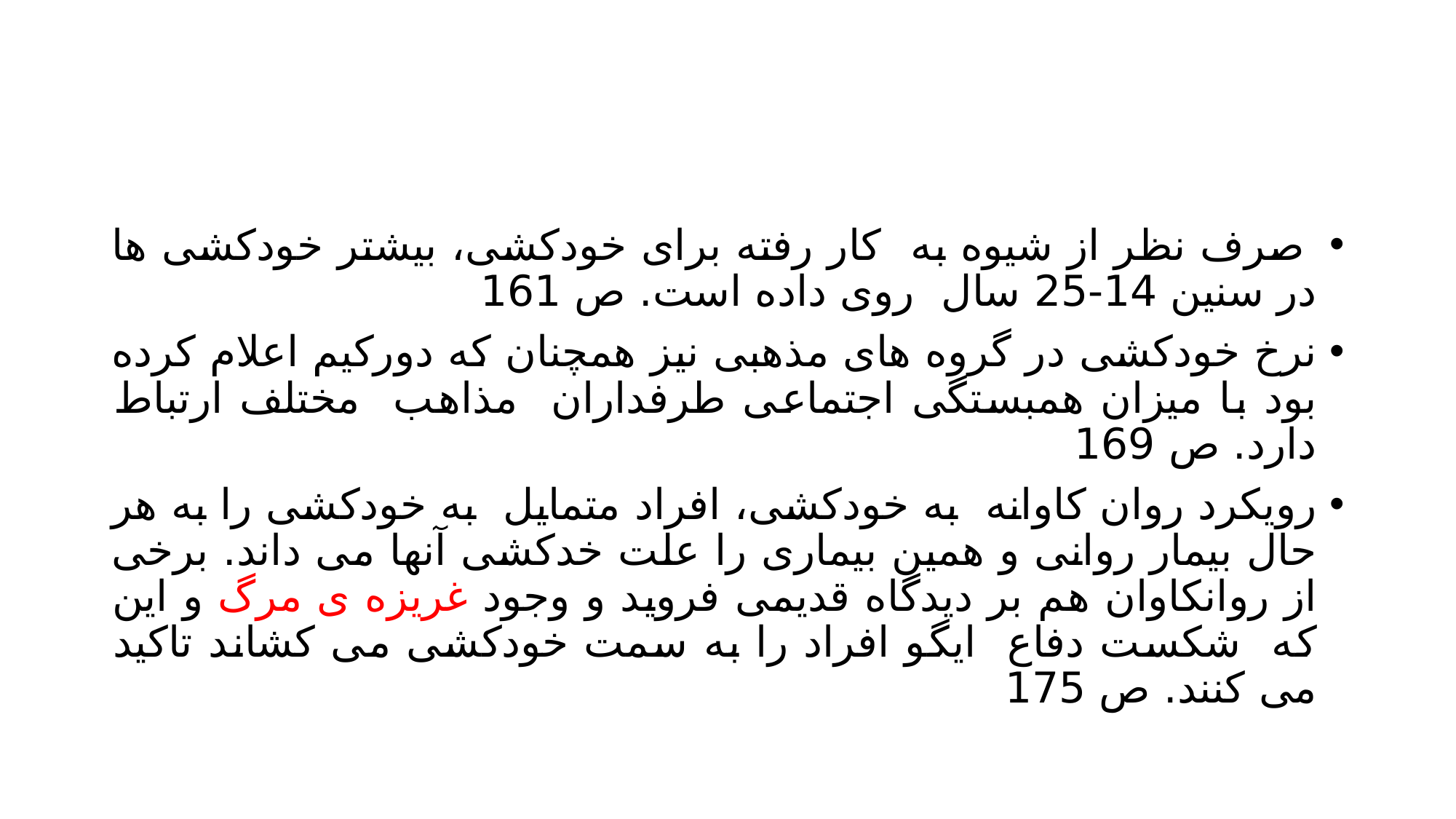

#
 صرف نظر از شیوه به  کار رفته برای خودکشی، بیشتر خودکشی ها در سنین 14-25 سال  روی داده است. ص 161
نرخ خودکشی در گروه های مذهبی نیز همچنان که دورکیم اعلام کرده بود با میزان همبستگی اجتماعی طرفداران  مذاهب  مختلف ارتباط دارد. ص 169
رویکرد روان کاوانه  به خودکشی، افراد متمایل  به خودکشی را به هر حال بیمار روانی و همین بیماری را علت خدکشی آنها می داند. برخی از روانکاوان هم بر دیدگاه قدیمی فروید و وجود غریزه ی مرگ و این که  شکست دفاع  ایگو افراد را به سمت خودکشی می کشاند تاکید می کنند. ص 175